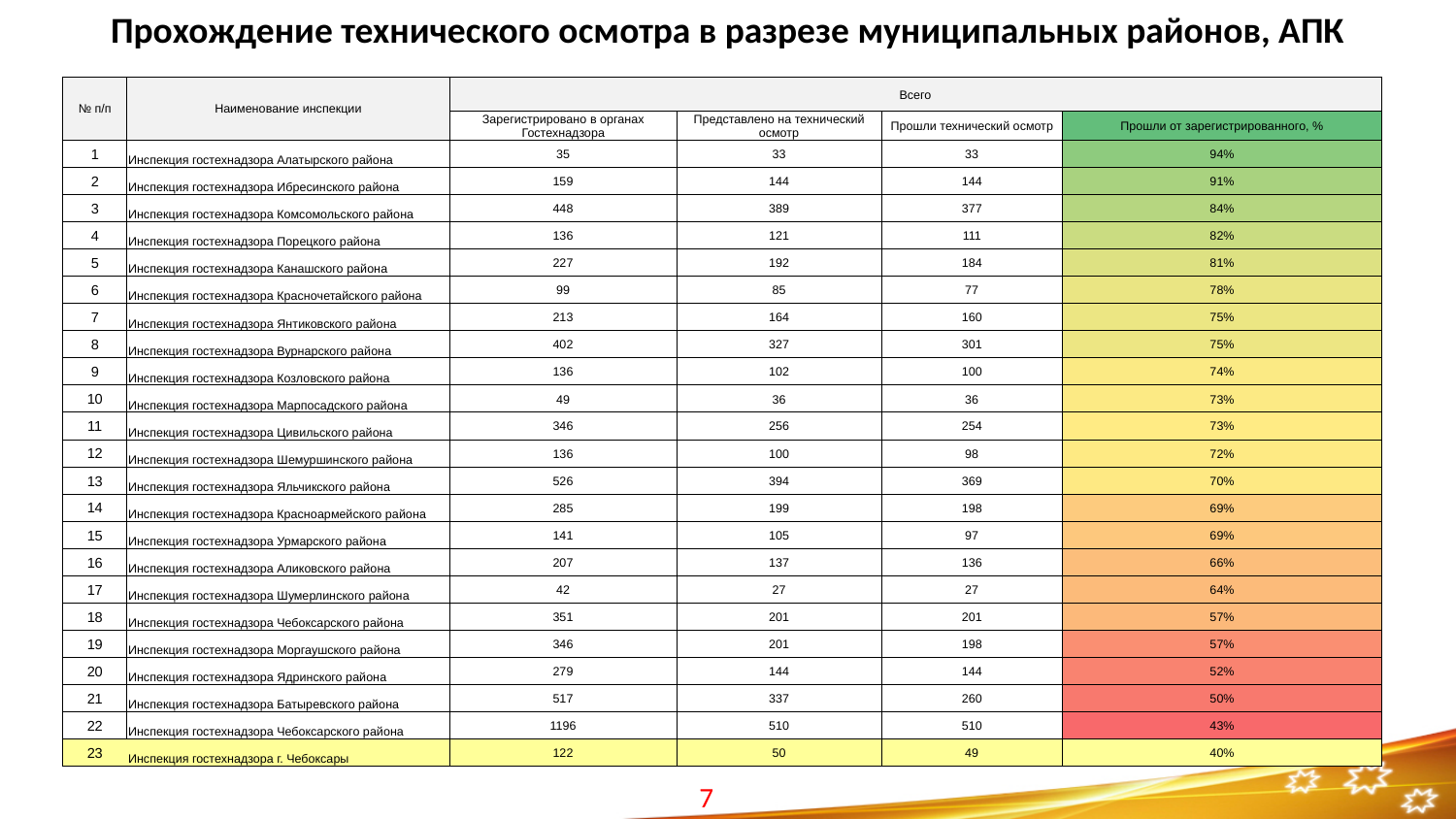

Прохождение технического осмотра в разрезе муниципальных районов, АПК
| № п/п | Наименование инспекции | Всего |  |  |  |
| --- | --- | --- | --- | --- | --- |
|  |  | Зарегистрировано в органах Гостехнадзора | Представлено на технический осмотр | Прошли технический осмотр | Прошли от зарегистрированного, % |
| 1 | Инспекция гостехнадзора Алатырского района | 35 | 33 | 33 | 94% |
| 2 | Инспекция гостехнадзора Ибресинского района | 159 | 144 | 144 | 91% |
| 3 | Инспекция гостехнадзора Комсомольского района | 448 | 389 | 377 | 84% |
| 4 | Инспекция гостехнадзора Порецкого района | 136 | 121 | 111 | 82% |
| 5 | Инспекция гостехнадзора Канашского района | 227 | 192 | 184 | 81% |
| 6 | Инспекция гостехнадзора Красночетайского района | 99 | 85 | 77 | 78% |
| 7 | Инспекция гостехнадзора Янтиковского района | 213 | 164 | 160 | 75% |
| 8 | Инспекция гостехнадзора Вурнарского района | 402 | 327 | 301 | 75% |
| 9 | Инспекция гостехнадзора Козловского района | 136 | 102 | 100 | 74% |
| 10 | Инспекция гостехнадзора Марпосадского района | 49 | 36 | 36 | 73% |
| 11 | Инспекция гостехнадзора Цивильского района | 346 | 256 | 254 | 73% |
| 12 | Инспекция гостехнадзора Шемуршинского района | 136 | 100 | 98 | 72% |
| 13 | Инспекция гостехнадзора Яльчикского района | 526 | 394 | 369 | 70% |
| 14 | Инспекция гостехнадзора Красноармейского района | 285 | 199 | 198 | 69% |
| 15 | Инспекция гостехнадзора Урмарского района | 141 | 105 | 97 | 69% |
| 16 | Инспекция гостехнадзора Аликовского района | 207 | 137 | 136 | 66% |
| 17 | Инспекция гостехнадзора Шумерлинского района | 42 | 27 | 27 | 64% |
| 18 | Инспекция гостехнадзора Чебоксарского района | 351 | 201 | 201 | 57% |
| 19 | Инспекция гостехнадзора Моргаушского района | 346 | 201 | 198 | 57% |
| 20 | Инспекция гостехнадзора Ядринского района | 279 | 144 | 144 | 52% |
| 21 | Инспекция гостехнадзора Батыревского района | 517 | 337 | 260 | 50% |
| 22 | Инспекция гостехнадзора Чебоксарского района | 1196 | 510 | 510 | 43% |
| 23 | Инспекция гостехнадзора г. Чебоксары | 122 | 50 | 49 | 40% |
7